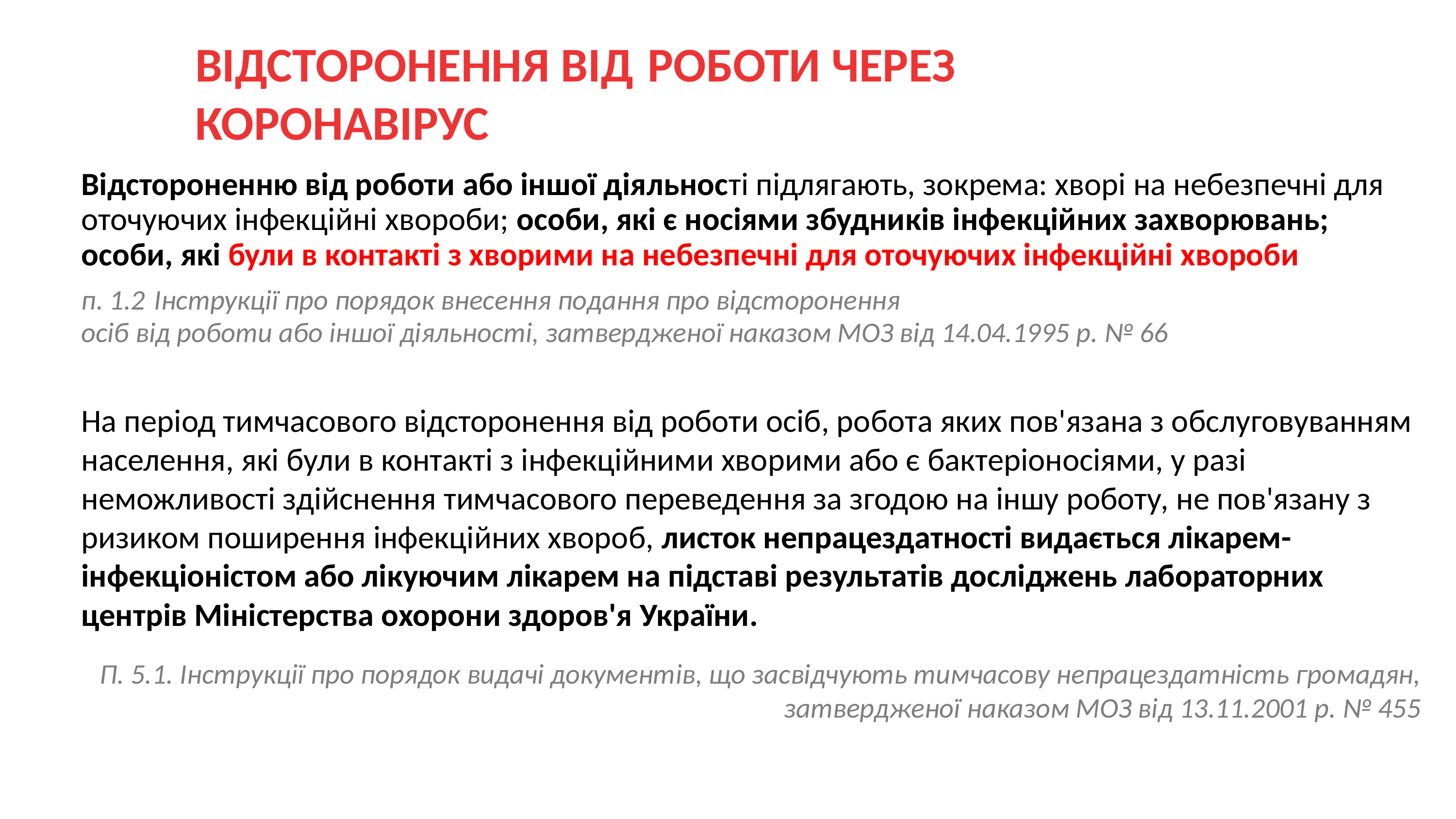

ВІДСТОРОНЕННЯ ВІД РОБОТИ ЧЕРЕЗ КОРОНАВІРУС
Відстороненню від роботи або іншої діяльності підлягають, зокрема: хворі на небезпечні для оточуючих інфекційні хвороби; особи, які є носіями збудників інфекційних захворювань; особи, які були в контакті з хворими на небезпечні для оточуючих інфекційні хвороби
п. 1.2	Інструкції про порядок внесення подання про відсторонення
осіб від роботи або іншої діяльності, затвердженої наказом МОЗ від 14.04.1995 р. № 66

На період тимчасового відсторонення від роботи осіб, робота яких пов'язана з обслуговуванням населення, які були в контакті з інфекційними хворими або є бактеріоносіями, у разі неможливості здійснення тимчасового переведення за згодою на іншу роботу, не пов'язану з ризиком поширення інфекційних хвороб, листок непрацездатності видається лікарем- інфекціоністом або лікуючим лікарем на підставі результатів досліджень лабораторних центрів Міністерства охорони здоров'я України.
П. 5.1. Інструкції про порядок видачі документів, що засвідчують тимчасову непрацездатність громадян, затвердженої наказом МОЗ від 13.11.2001 р. № 455